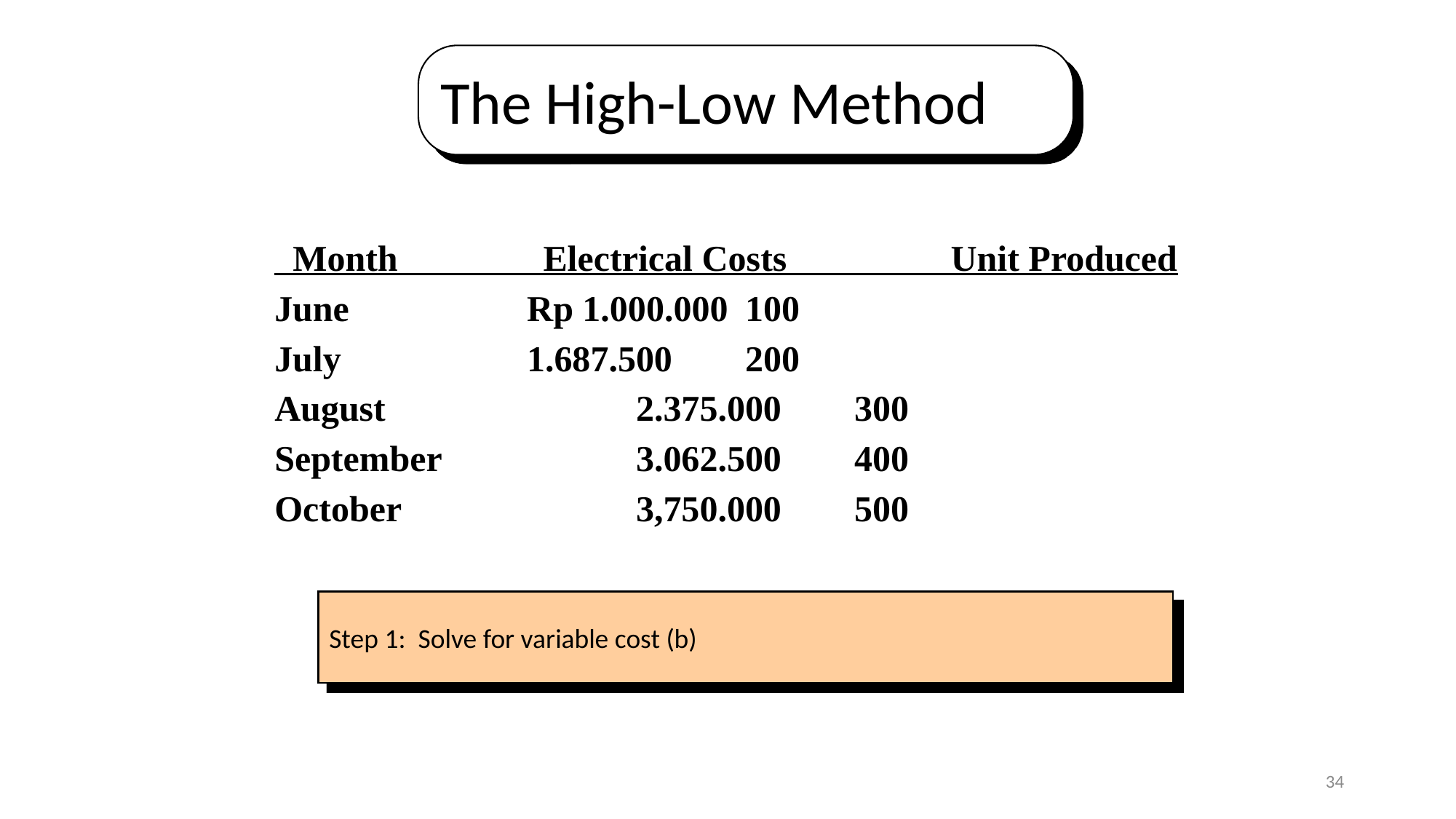

The High-Low Method
  Month                Electrical Costs                  Unit Produced
June             	Rp 1.000.000	100
July              	1.687.500	200
August                      	2.375.000	300
September                	3.062.500	400
October                     	3,750.000	500

Step 1:  Solve for variable cost (b)
34